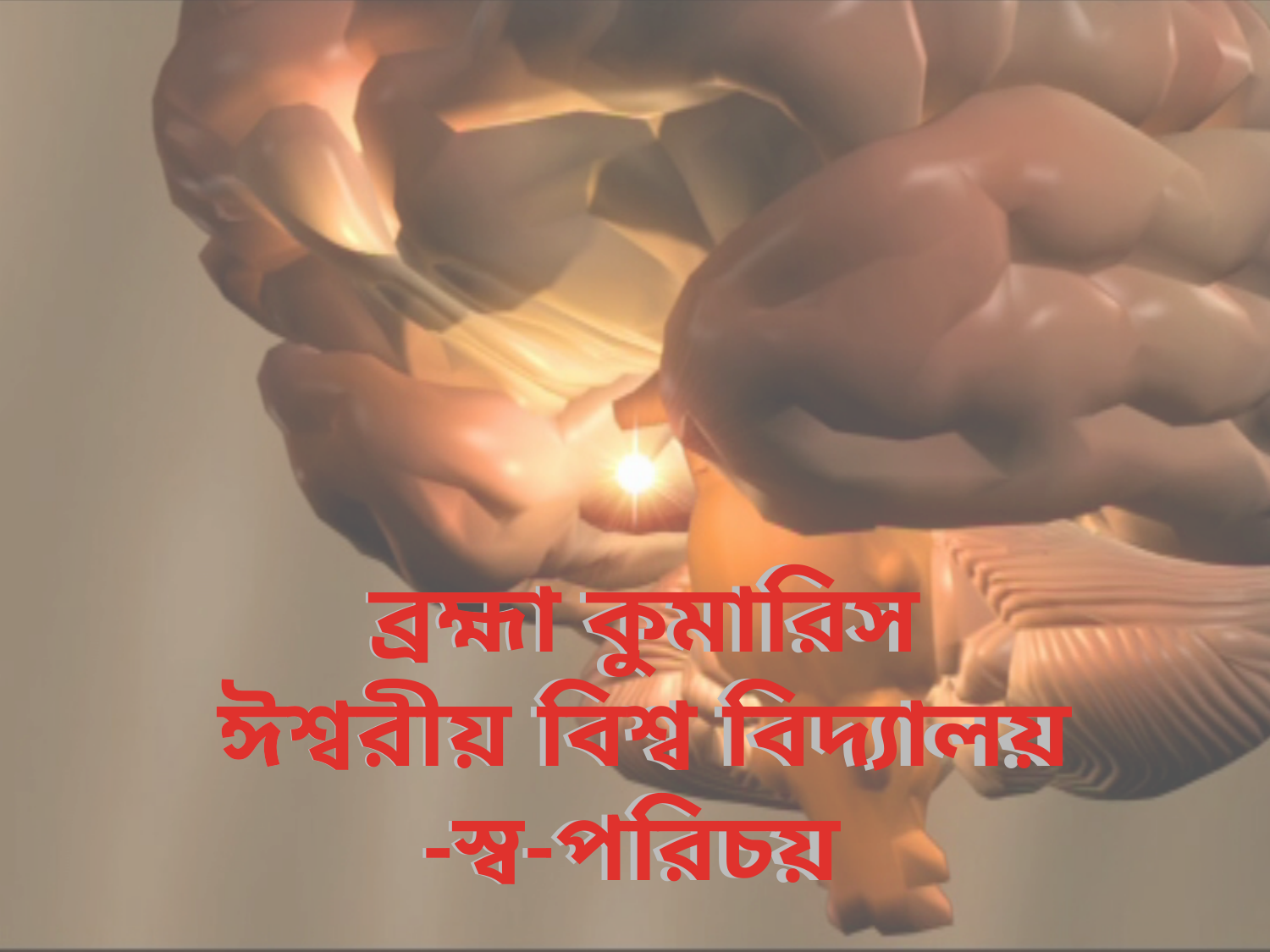

ব্রহ্মা কুমারিস
 ঈশ্বরীয় বিশ্ব বিদ্যালয়
-স্ব-পরিচয়
ব্রহ্মা কুমারিস
 ঈশ্বরীয় বিশ্ব বিদ্যালয়
-স্ব-পরিচয়